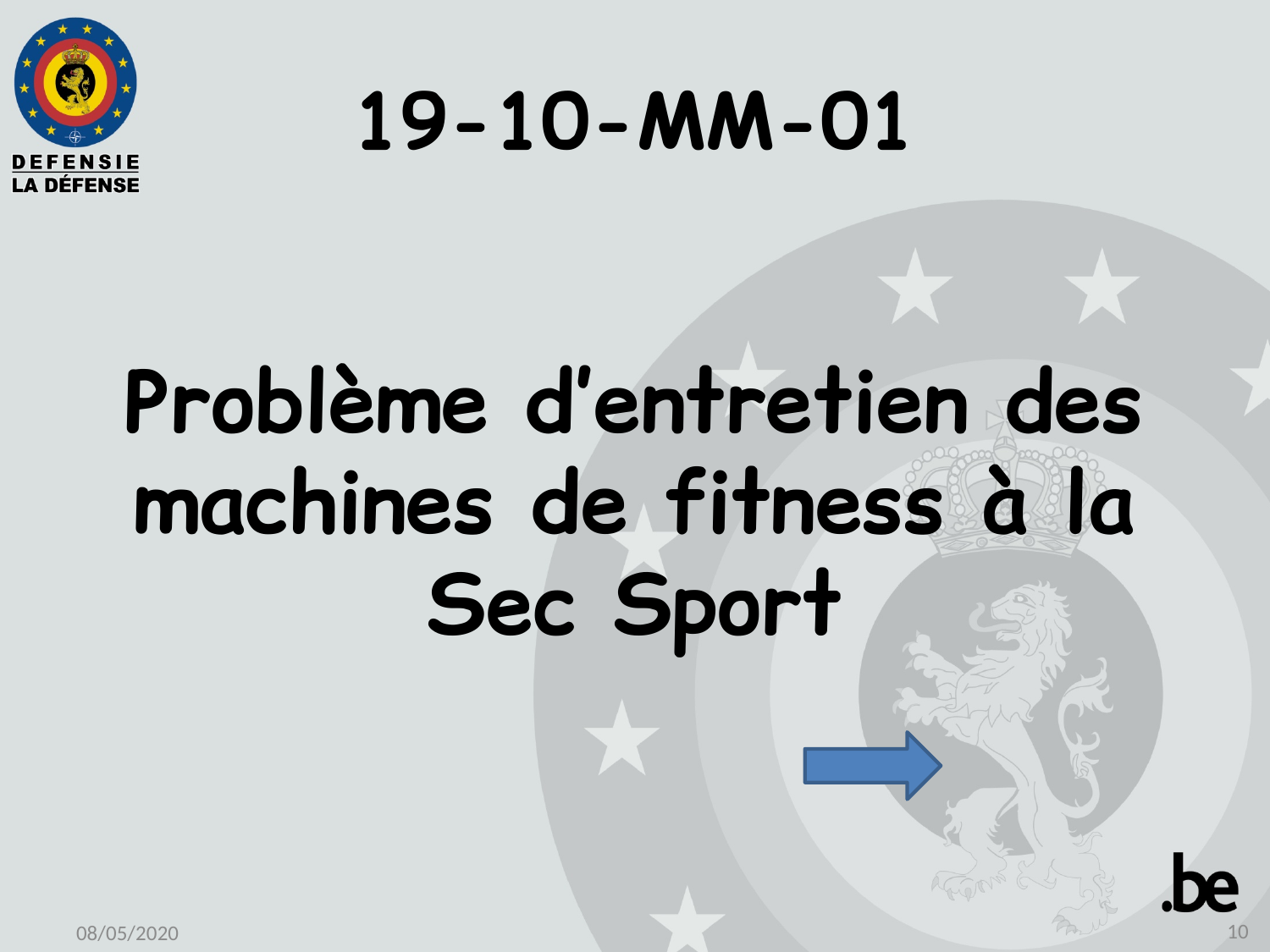

# 19-10-MM-01

Problème d’entretien des machines de fitness à la Sec Sport

10
08/05/2020